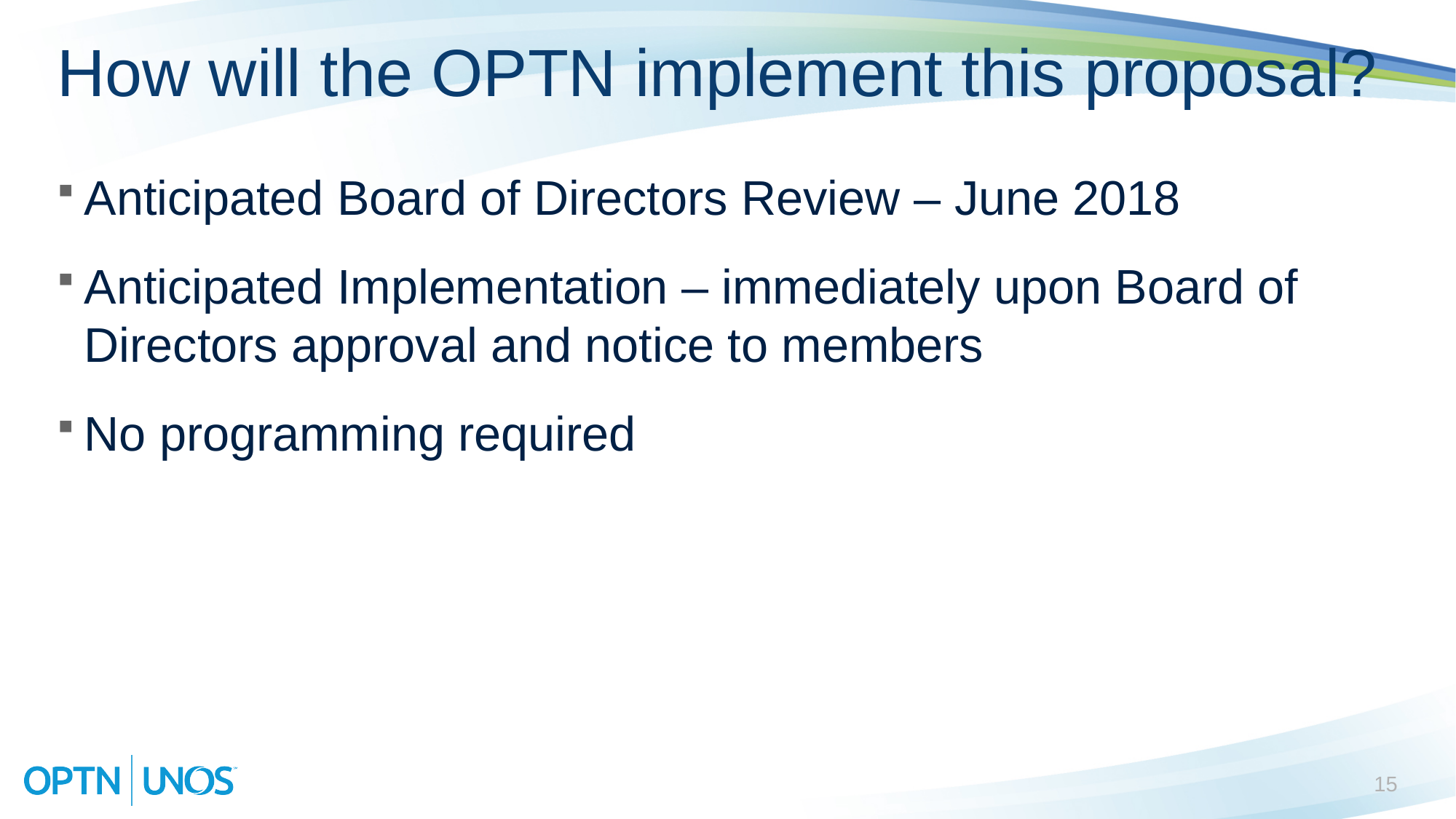

# How will the OPTN implement this proposal?
Anticipated Board of Directors Review – June 2018
Anticipated Implementation – immediately upon Board of Directors approval and notice to members
No programming required
15